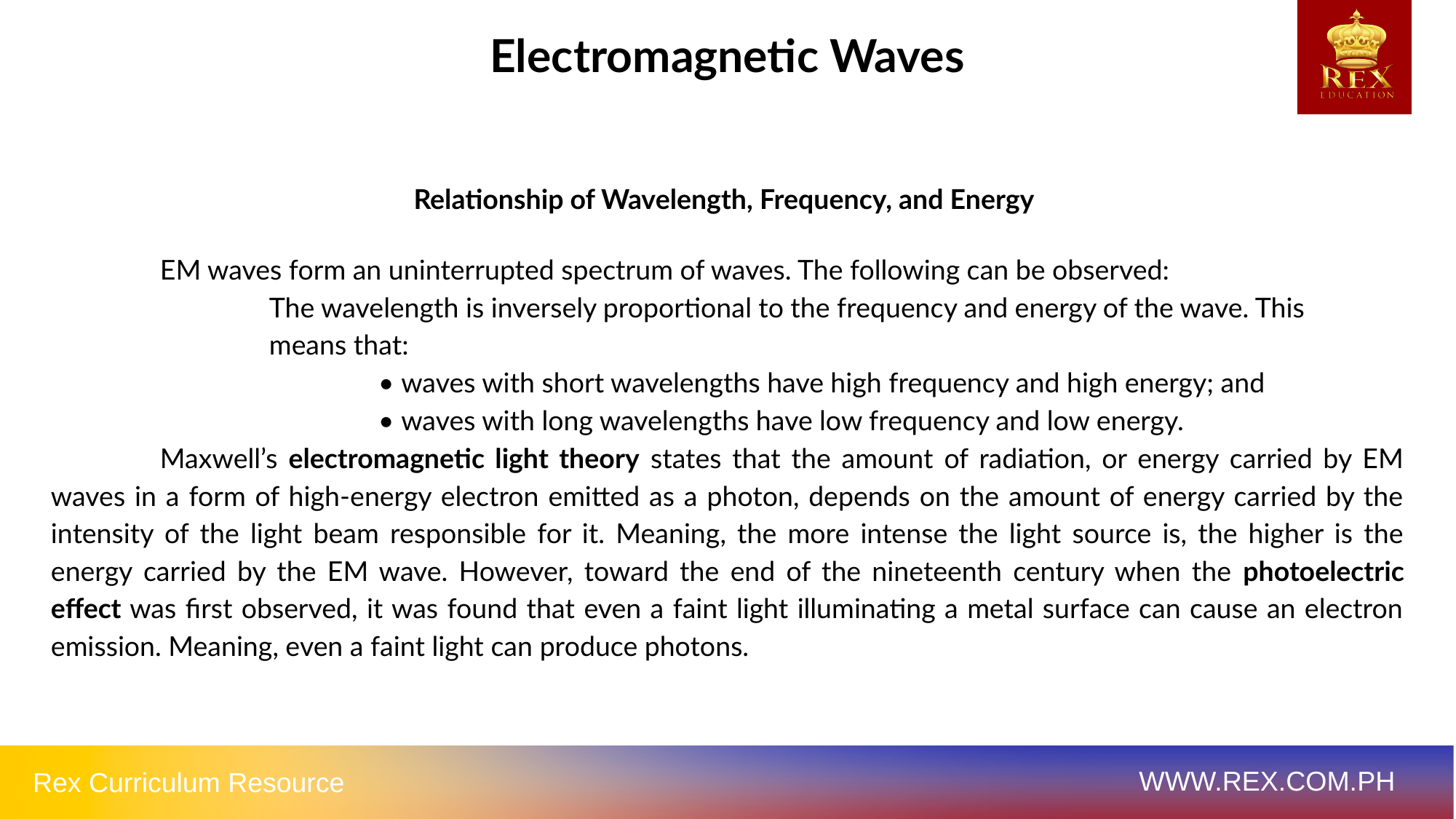

Electromagnetic Waves
Relationship of Wavelength, Frequency, and Energy
	EM waves form an uninterrupted spectrum of waves. The following can be observed:
		The wavelength is inversely proportional to the frequency and energy of the wave. This
		means that:
			• waves with short wavelengths have high frequency and high energy; and
			• waves with long wavelengths have low frequency and low energy.
	Maxwell’s electromagnetic light theory states that the amount of radiation, or energy carried by EM waves in a form of high-energy electron emitted as a photon, depends on the amount of energy carried by the intensity of the light beam responsible for it. Meaning, the more intense the light source is, the higher is the energy carried by the EM wave. However, toward the end of the nineteenth century when the photoelectric effect was first observed, it was found that even a faint light illuminating a metal surface can cause an electron emission. Meaning, even a faint light can produce photons.